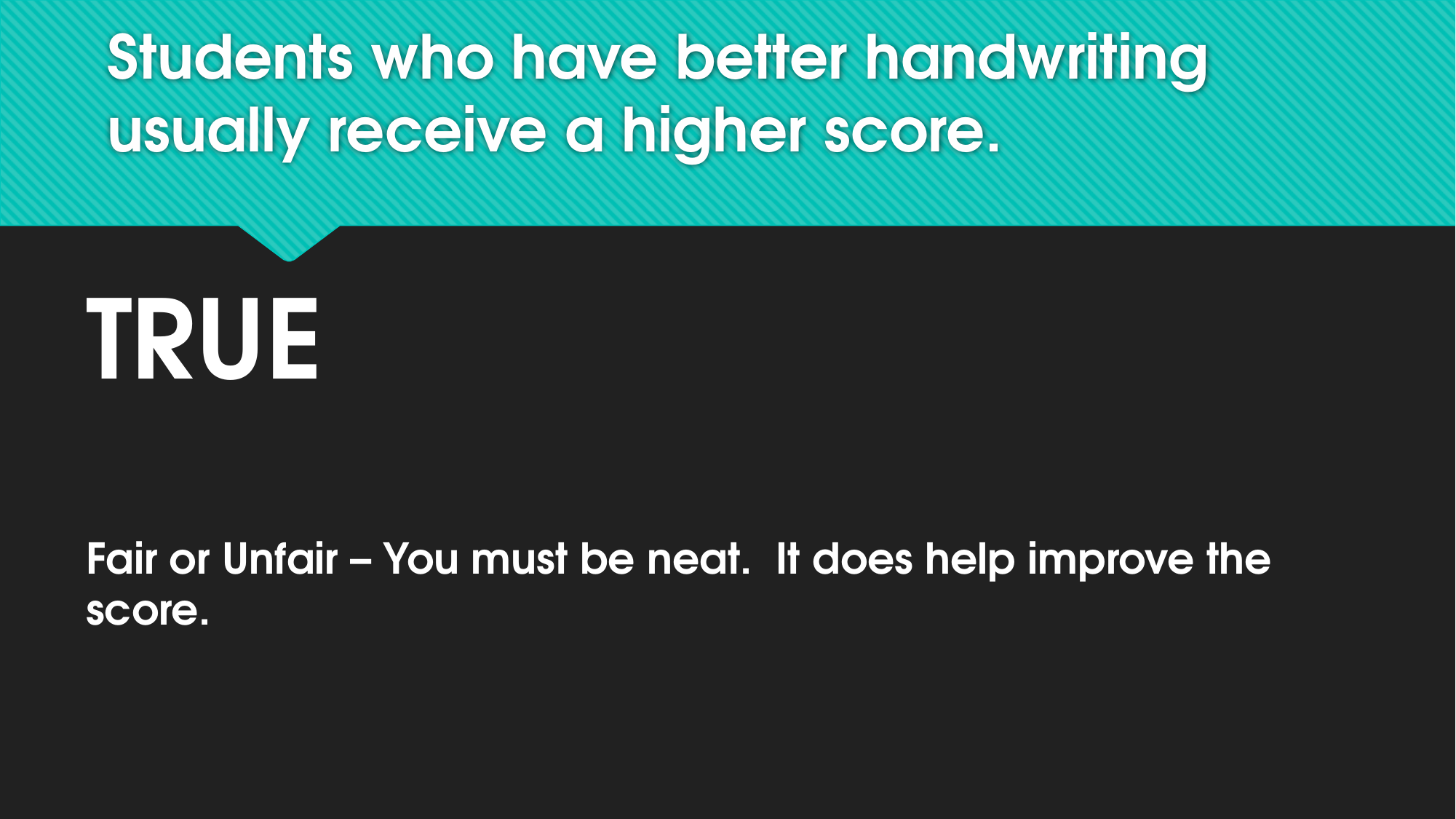

# Students who have better handwriting usually receive a higher score.
TRUE

Fair or Unfair – You must be neat.  It does help improve the score.